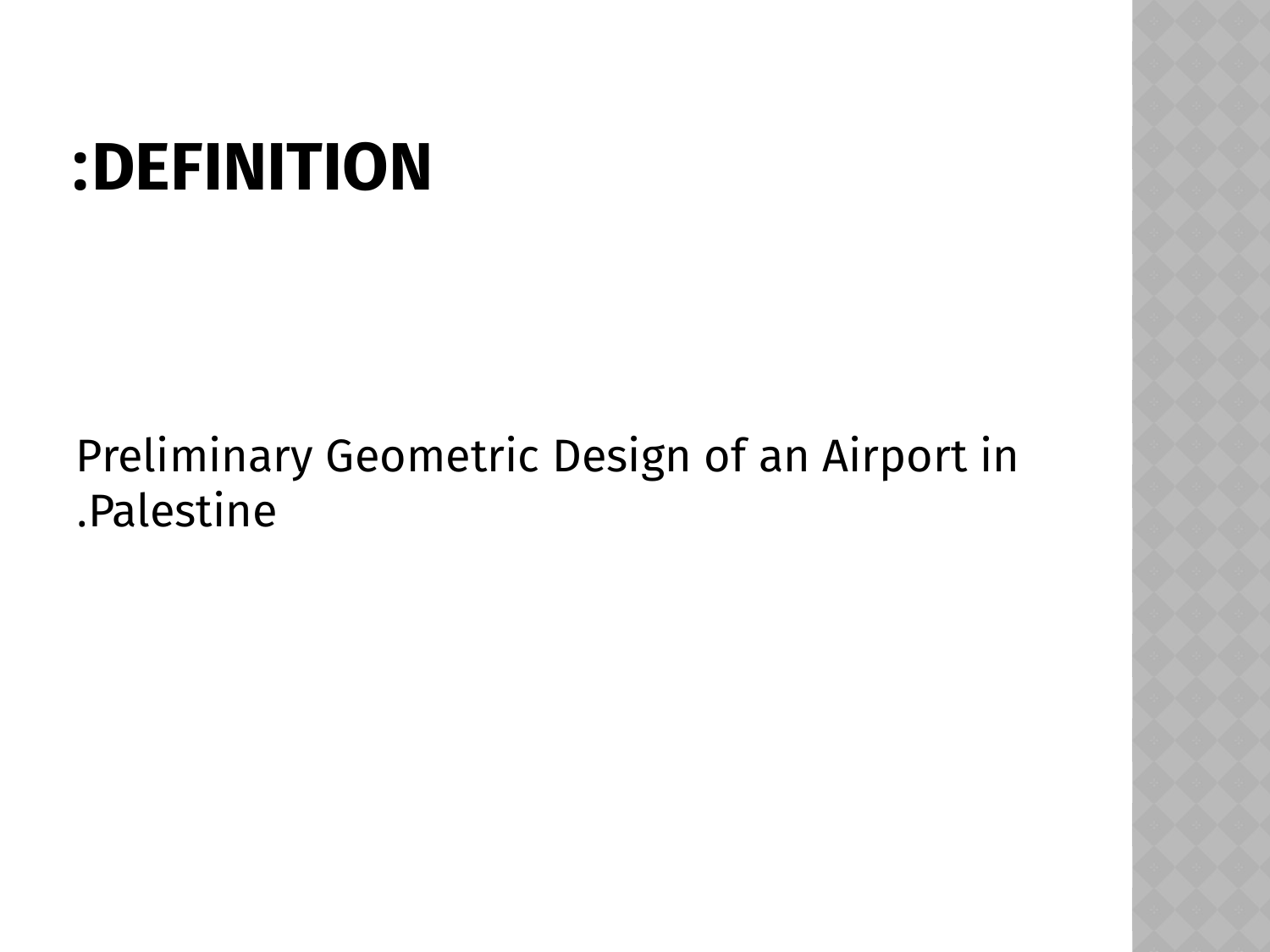

# Definition:

Preliminary Geometric Design of an Airport in Palestine.